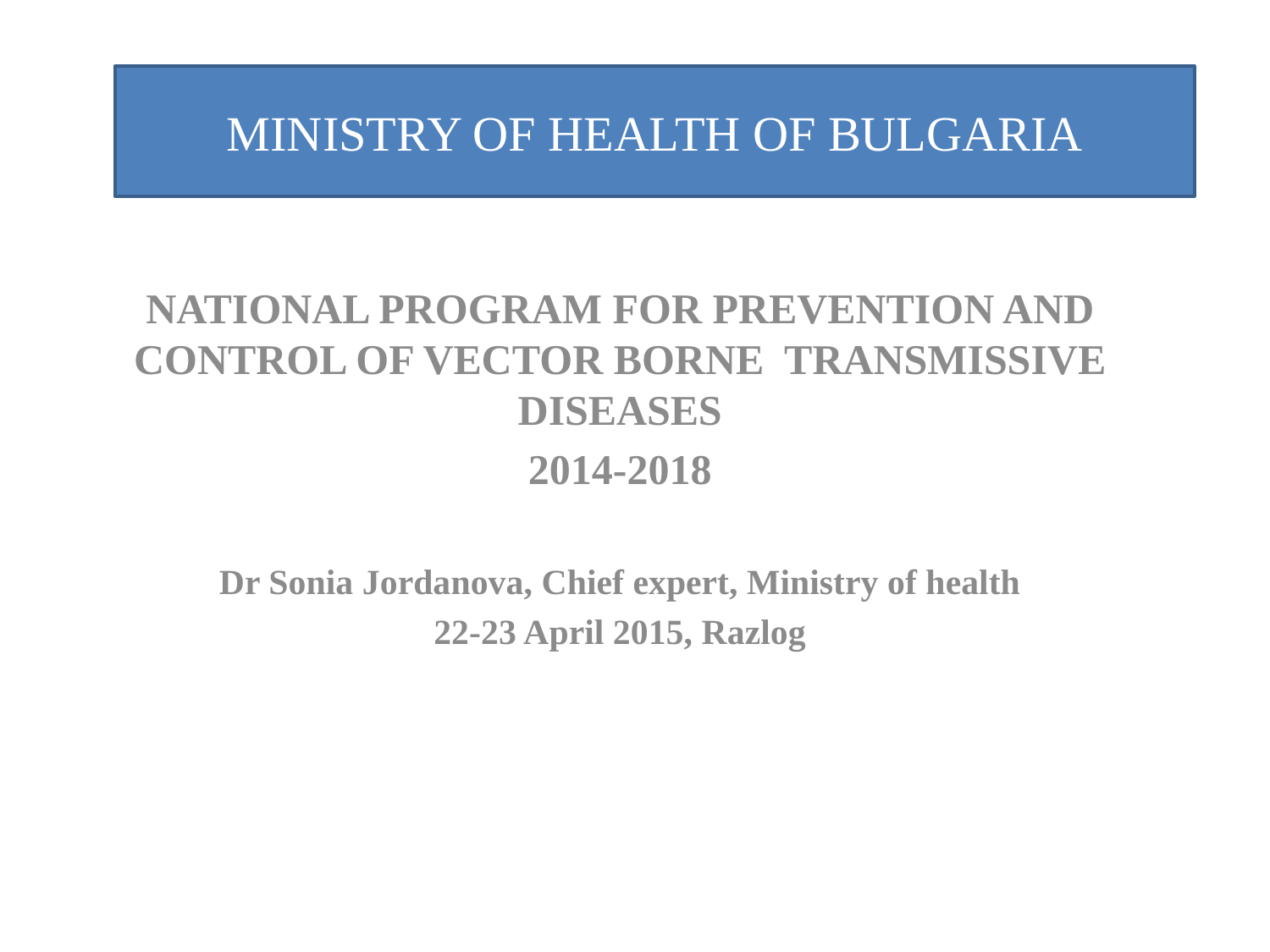

# MINISTRY OF HEALTH OF BULGARIA

NATIONAL PROGRAM FOR PREVENTION AND CONTROL OF VECTOR BORNE  TRANSMISSIVE DISEASES
2014-2018

Dr Sonia Jordanova, Chief expert, Ministry of health
22-23 April 2015, Razlog